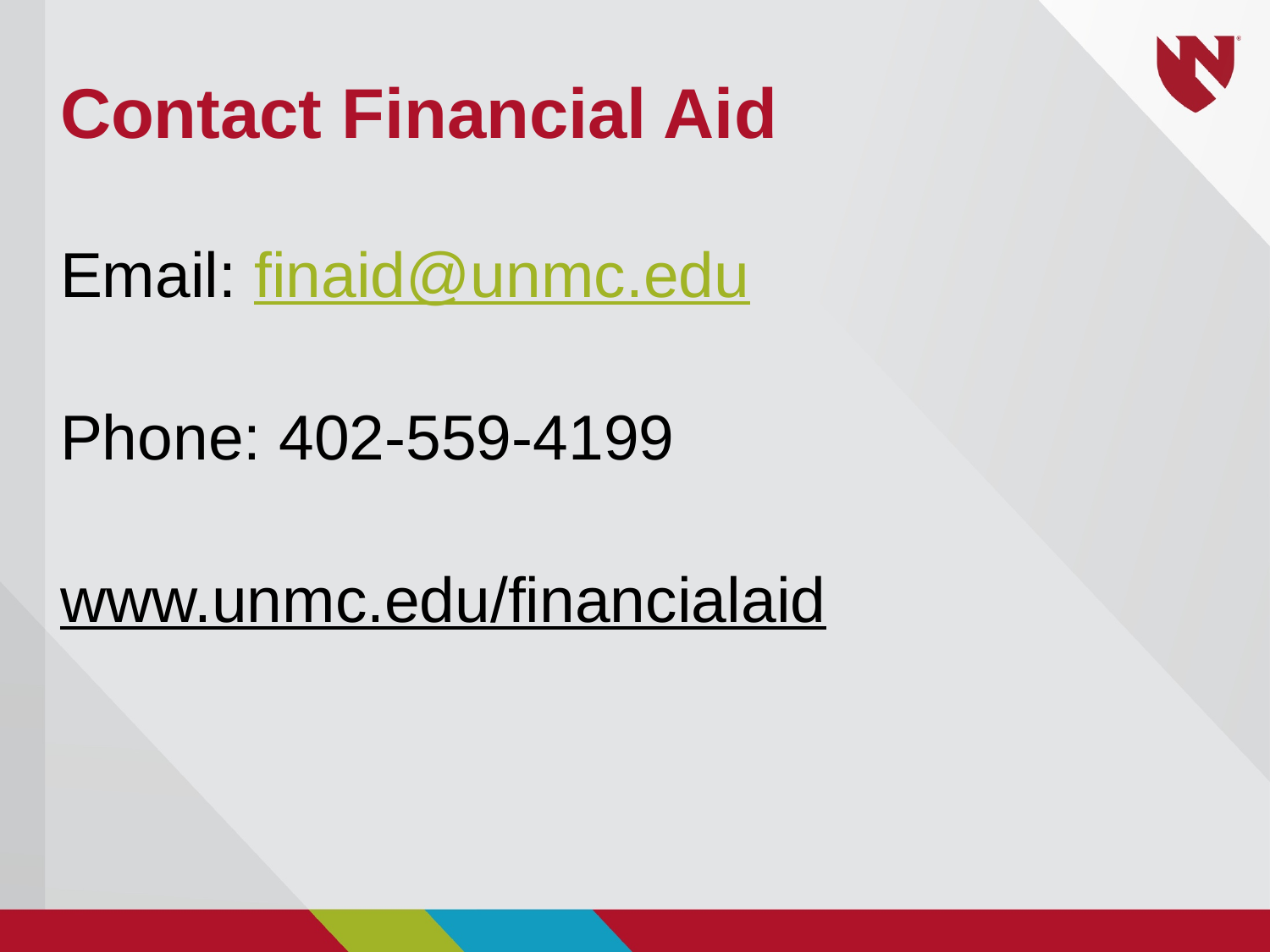

# Contact Financial Aid
Email: finaid@unmc.edu​

Phone: 402-559-4199​
​
www.unmc.edu/financialaid ​
​